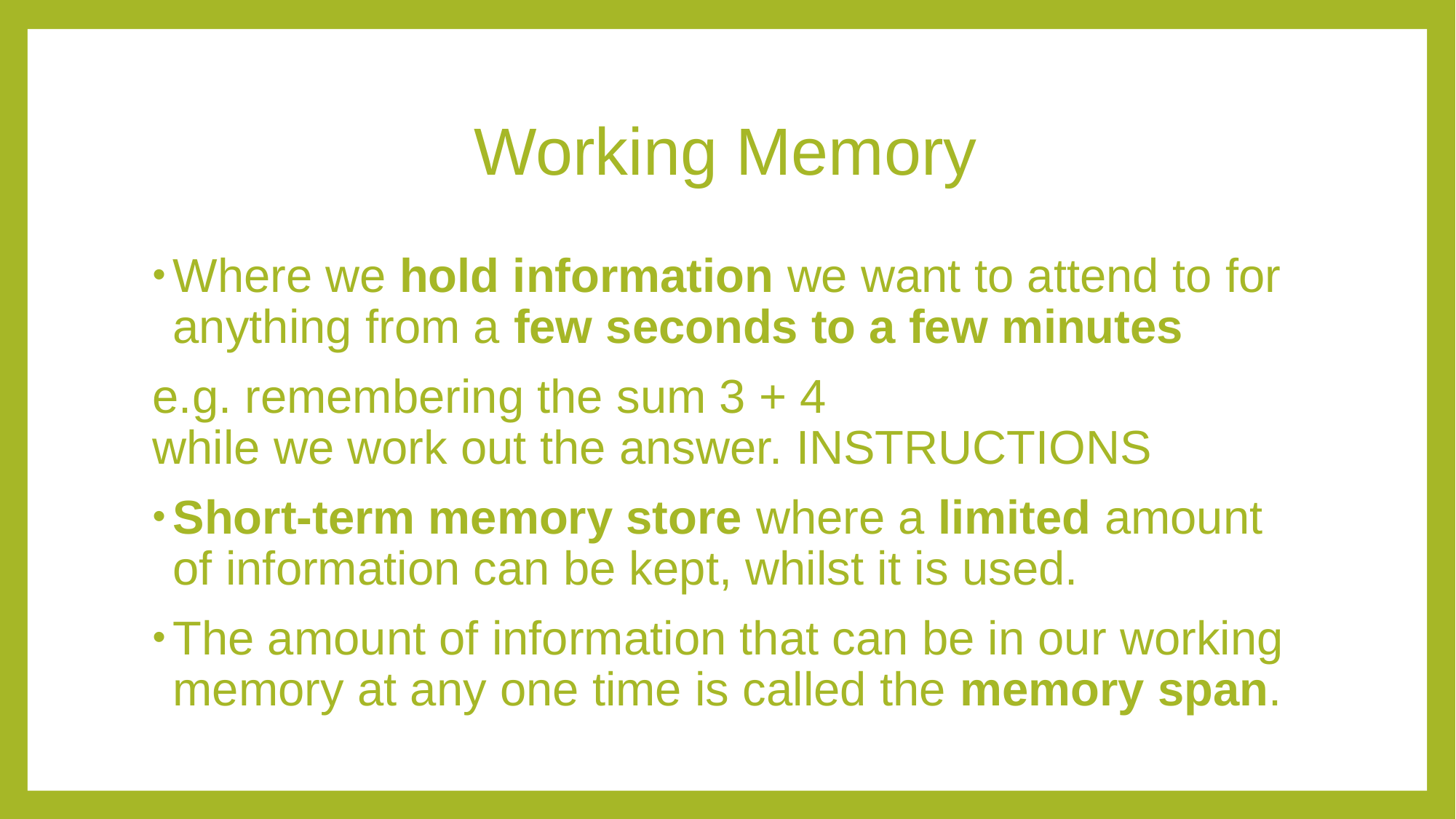

# Working Memory
Where we hold information we want to attend to for anything from a few seconds to a few minutes
	e.g. remembering the sum 3 + 4                        		         while we work out the answer. INSTRUCTIONS
Short-term memory store where a limited amount of information can be kept, whilst it is used.
The amount of information that can be in our working memory at any one time is called the memory span.